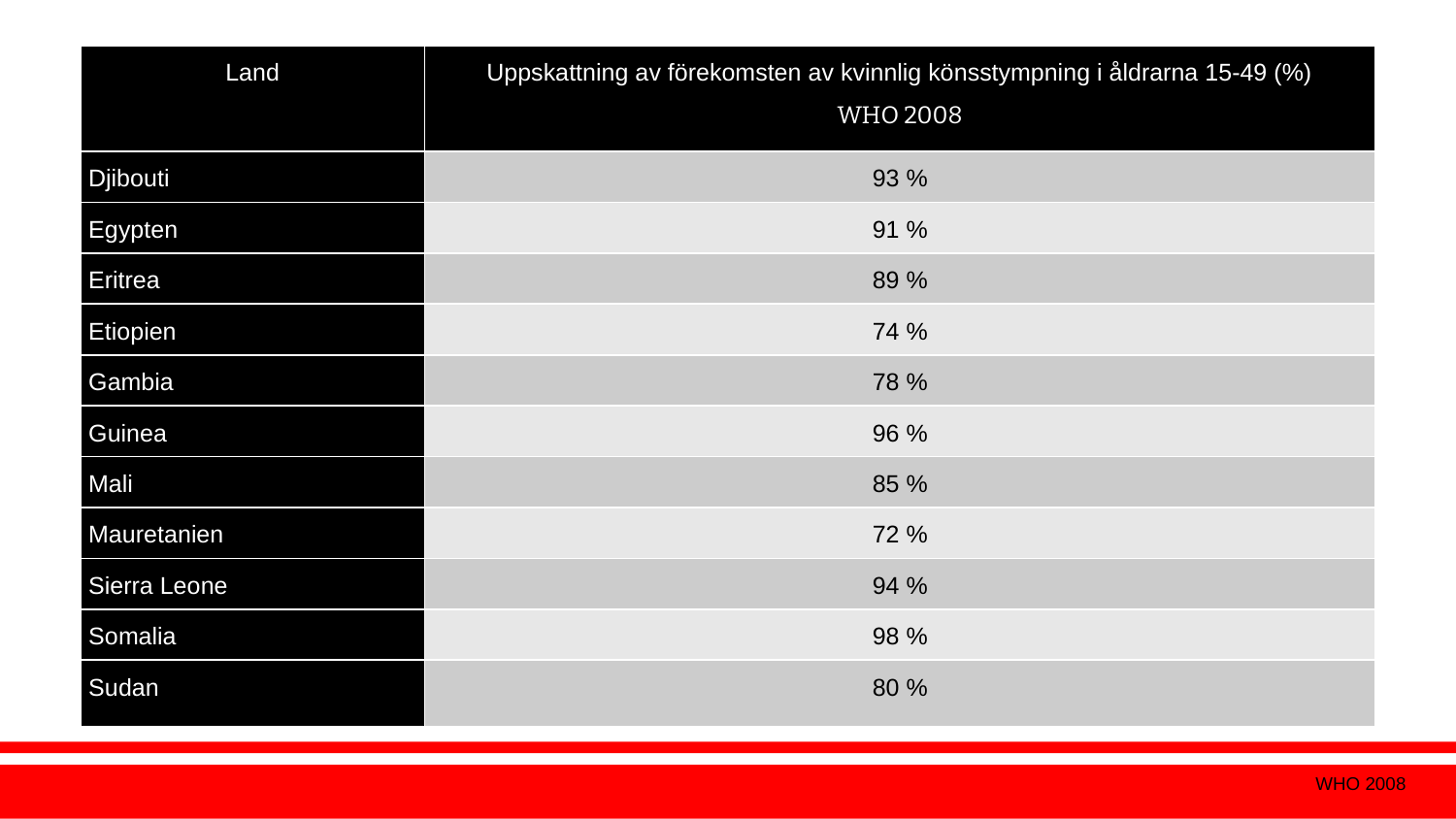

| Land | Uppskattning av förekomsten av kvinnlig könsstympning i åldrarna 15-49 (%) WHO 2008 |
| --- | --- |
| Djibouti | 93 % |
| Egypten | 91 % |
| Eritrea | 89 % |
| Etiopien | 74 % |
| Gambia | 78 % |
| Guinea | 96 % |
| Mali | 85 % |
| Mauretanien | 72 % |
| Sierra Leone | 94 % |
| Somalia | 98 % |
| Sudan | 80 % |
WHO 2008